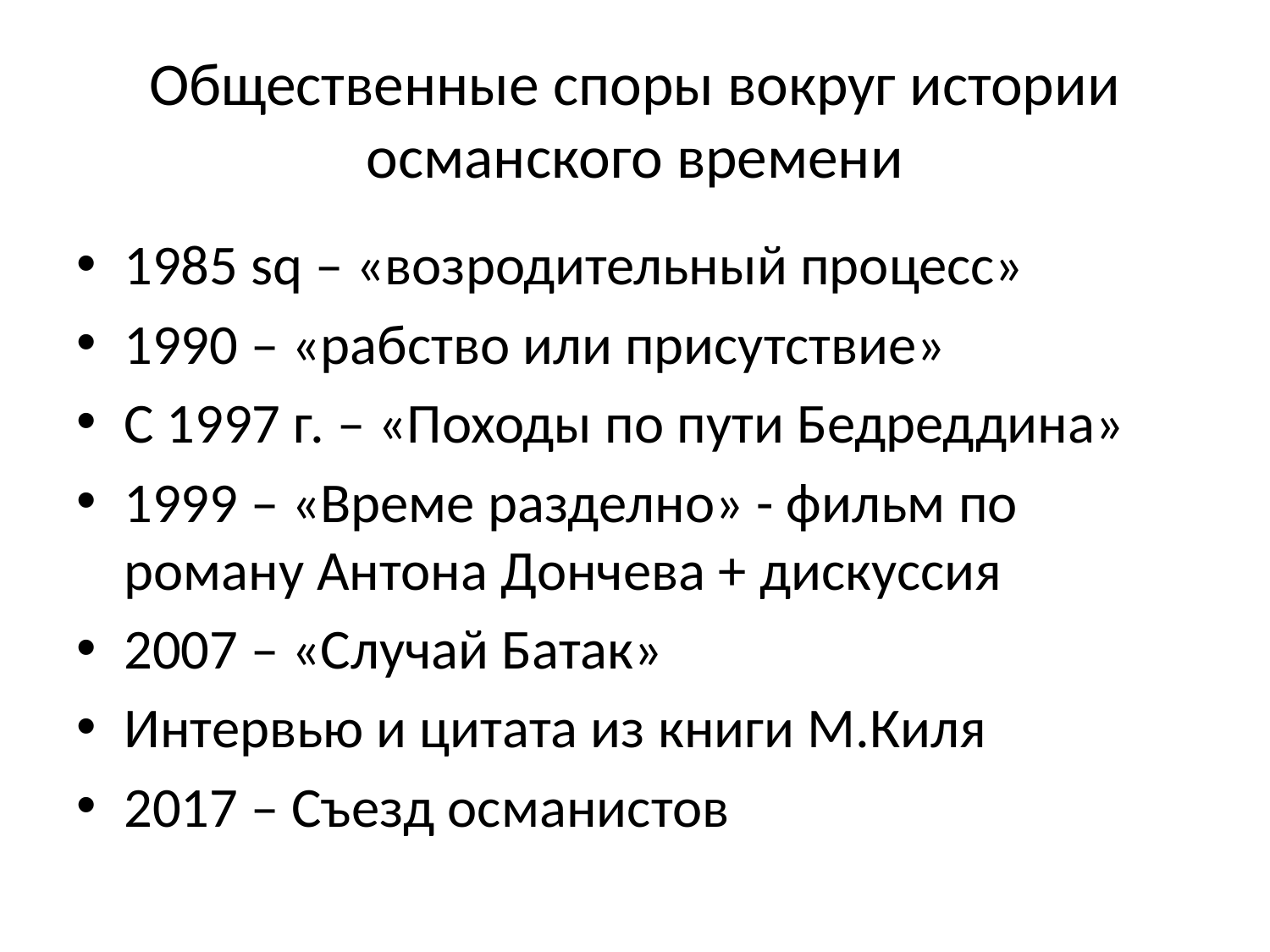

# Общественные споры вокруг истории османского времени
1985 sq – «возродительный процесс»
1990 – «рабство или присутствие»
С 1997 г. – «Походы по пути Бедреддина»
1999 – «Време разделно» - фильм по роману Антона Дончева + дискуссия
2007 – «Случай Батак»
Интервью и цитата из книги М.Киля
2017 – Съезд османистов